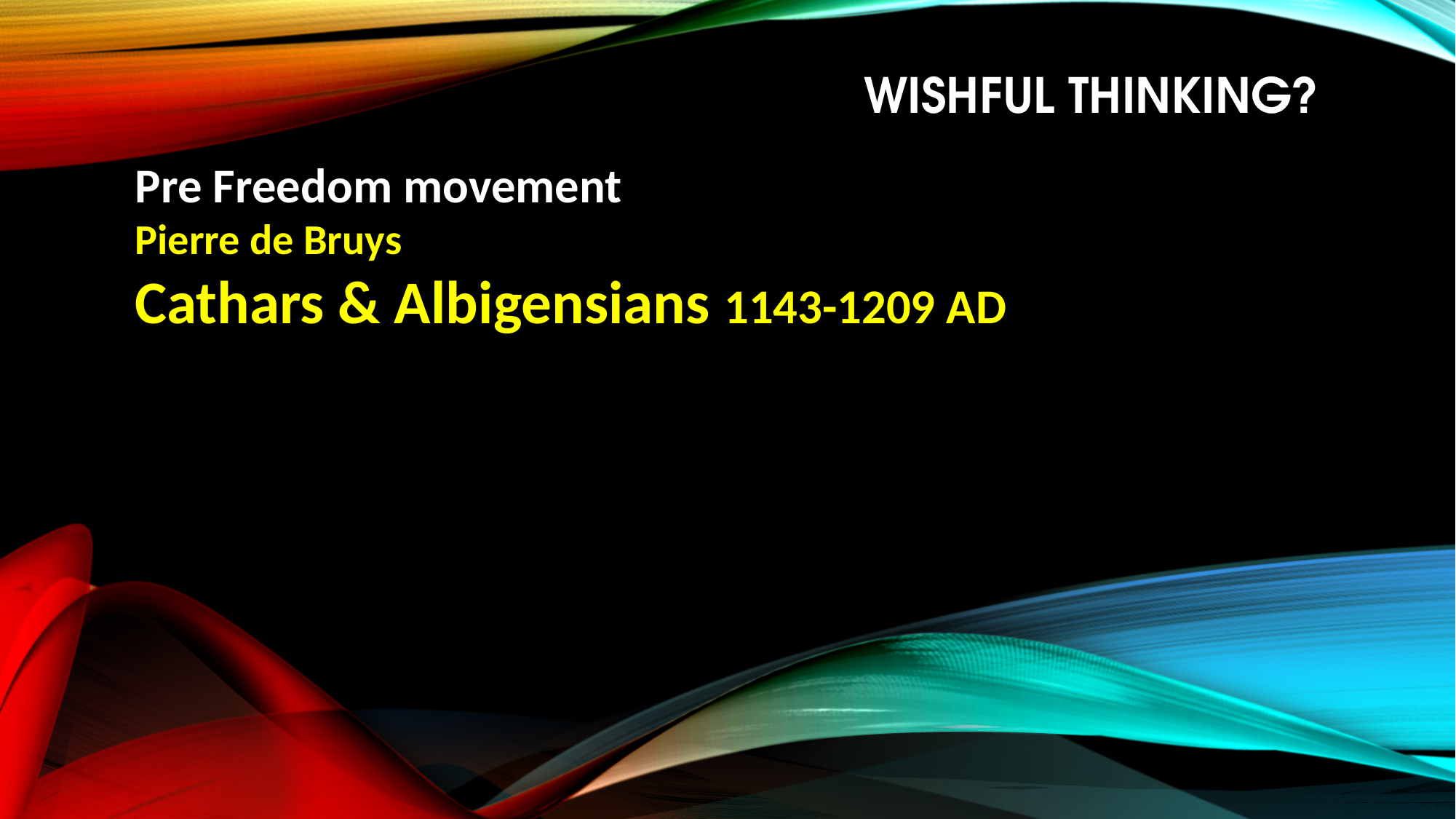

# Wishful thinking?
Pre Freedom movement
Pierre de Bruys
Cathars & Albigensians 1143-1209 AD